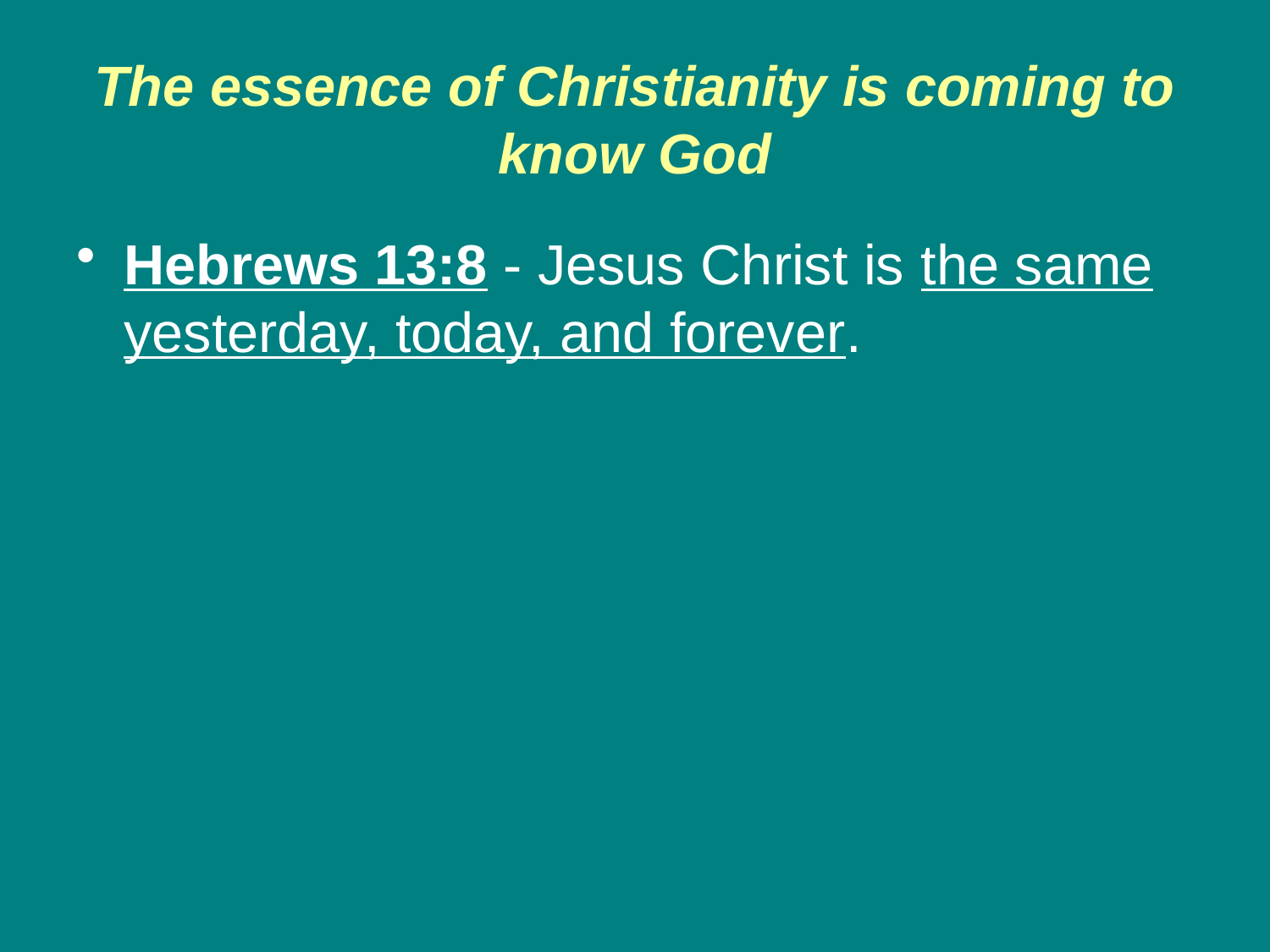

# The essence of Christianity is coming to know God
Hebrews 13:8 - Jesus Christ is the same yesterday, today, and forever.